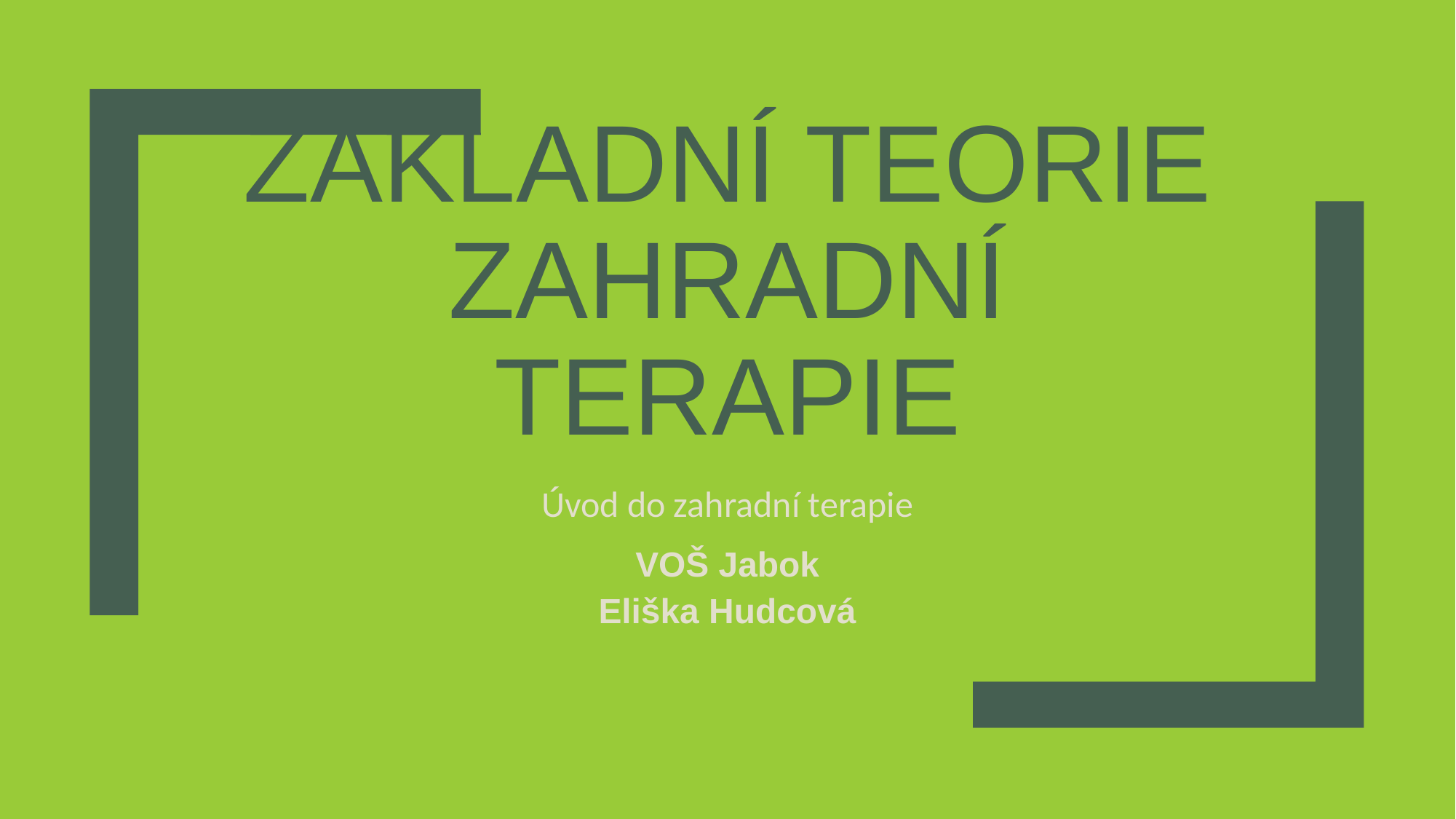

# Základní teorie zahradní terapie
Úvod do zahradní terapie
VOŠ Jabok
Eliška Hudcová